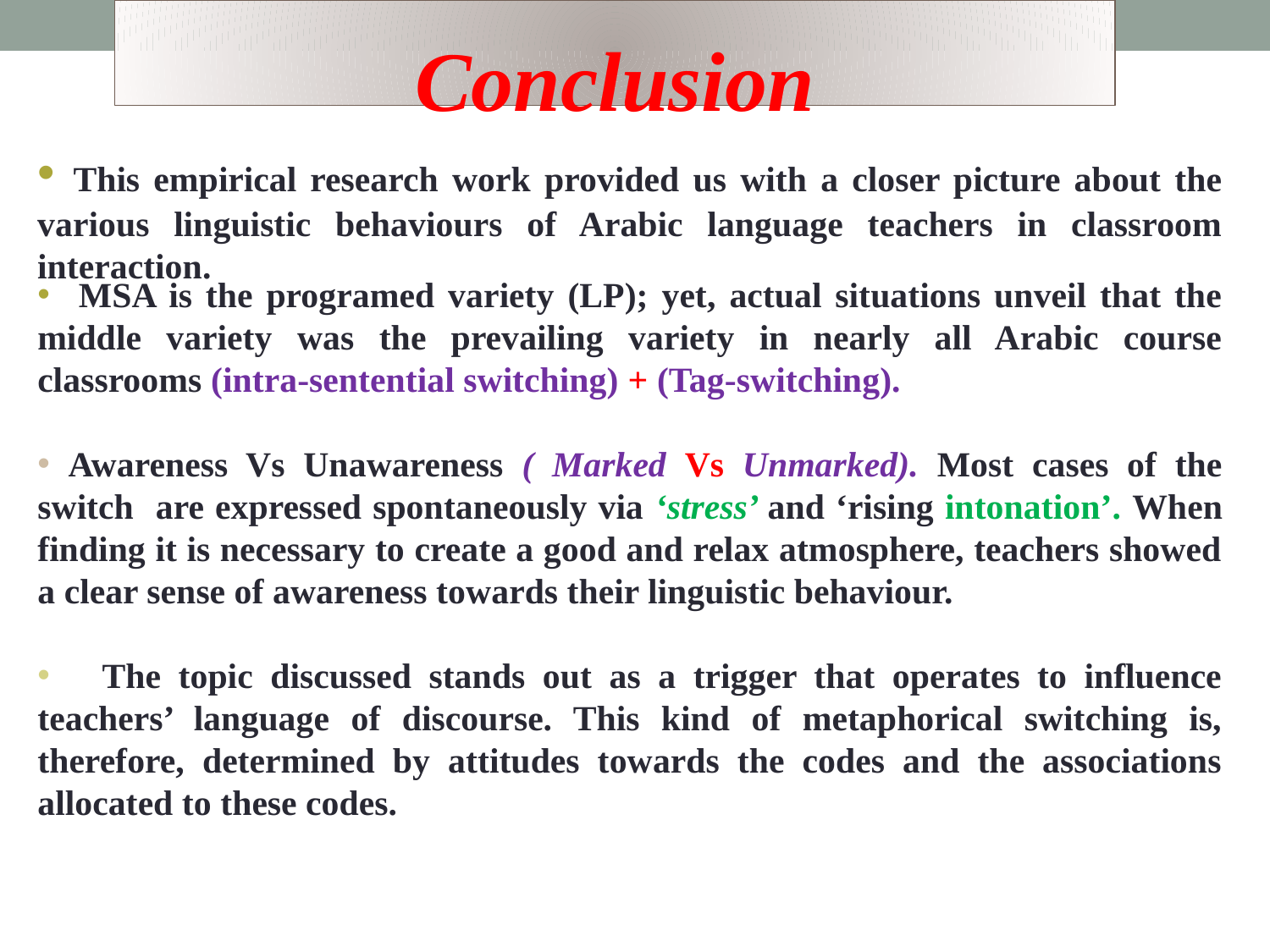

Conclusion
 This empirical research work provided us with a closer picture about the various linguistic behaviours of Arabic language teachers in classroom interaction.
  MSA is the programed variety (LP); yet, actual situations unveil that the middle variety was the prevailing variety in nearly all Arabic course classrooms (intra-sentential switching) + (Tag-switching).

 Awareness Vs Unawareness ( Marked Vs Unmarked). Most cases of the switch  are expressed spontaneously via ‘stress’ and ‘rising intonation’. When finding it is necessary to create a good and relax atmosphere, teachers showed a clear sense of awareness towards their linguistic behaviour.

   The topic discussed stands out as a trigger that operates to influence teachers’ language of discourse. This kind of metaphorical switching is, therefore, determined by attitudes towards the codes and the associations allocated to these codes.